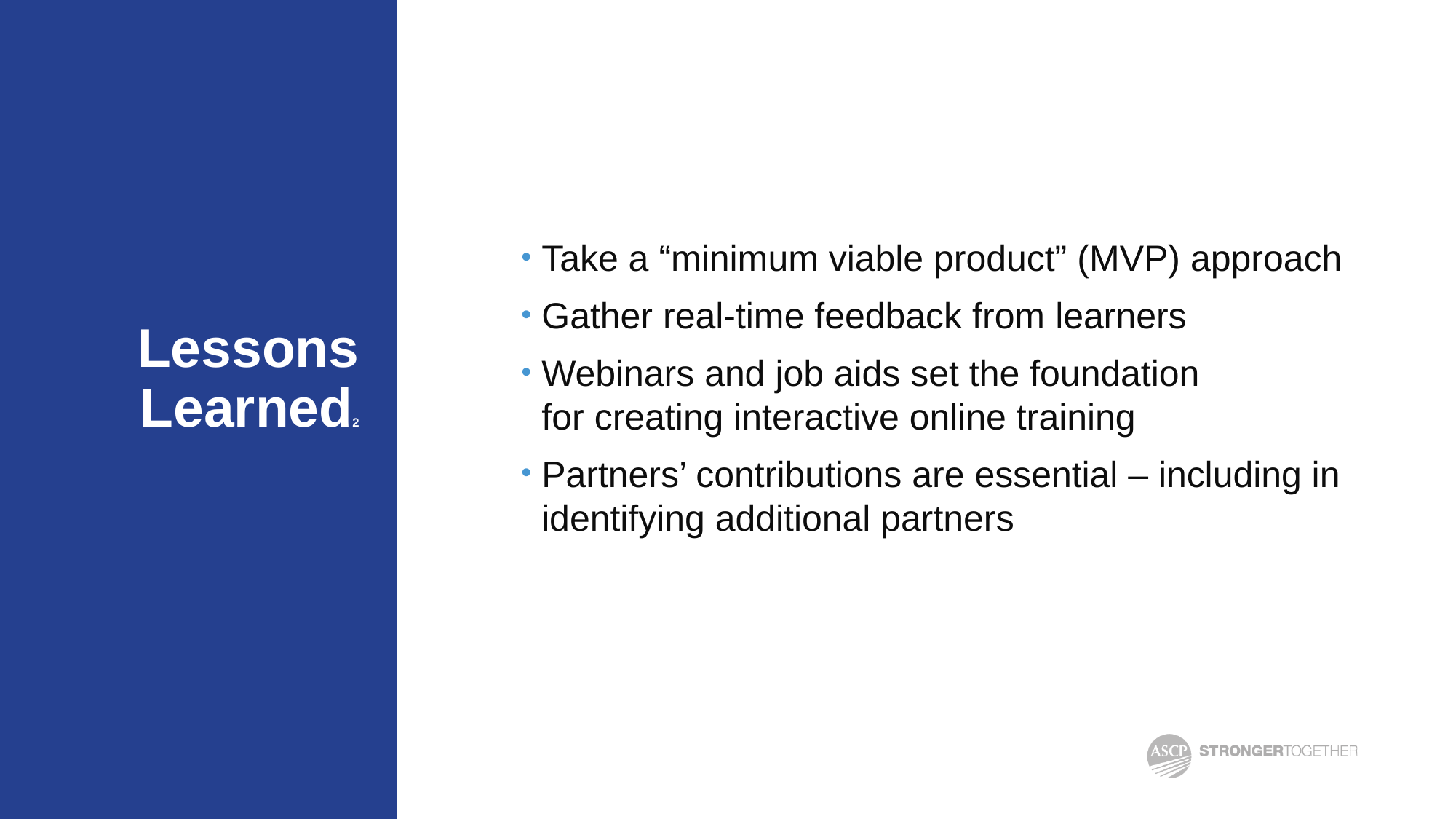

Take a “minimum viable product” (MVP) approach
Gather real-time feedback from learners
Webinars and job aids set the foundation
for creating interactive online training
Partners’ contributions are essential – including in identifying additional partners

# Lessons Learned2